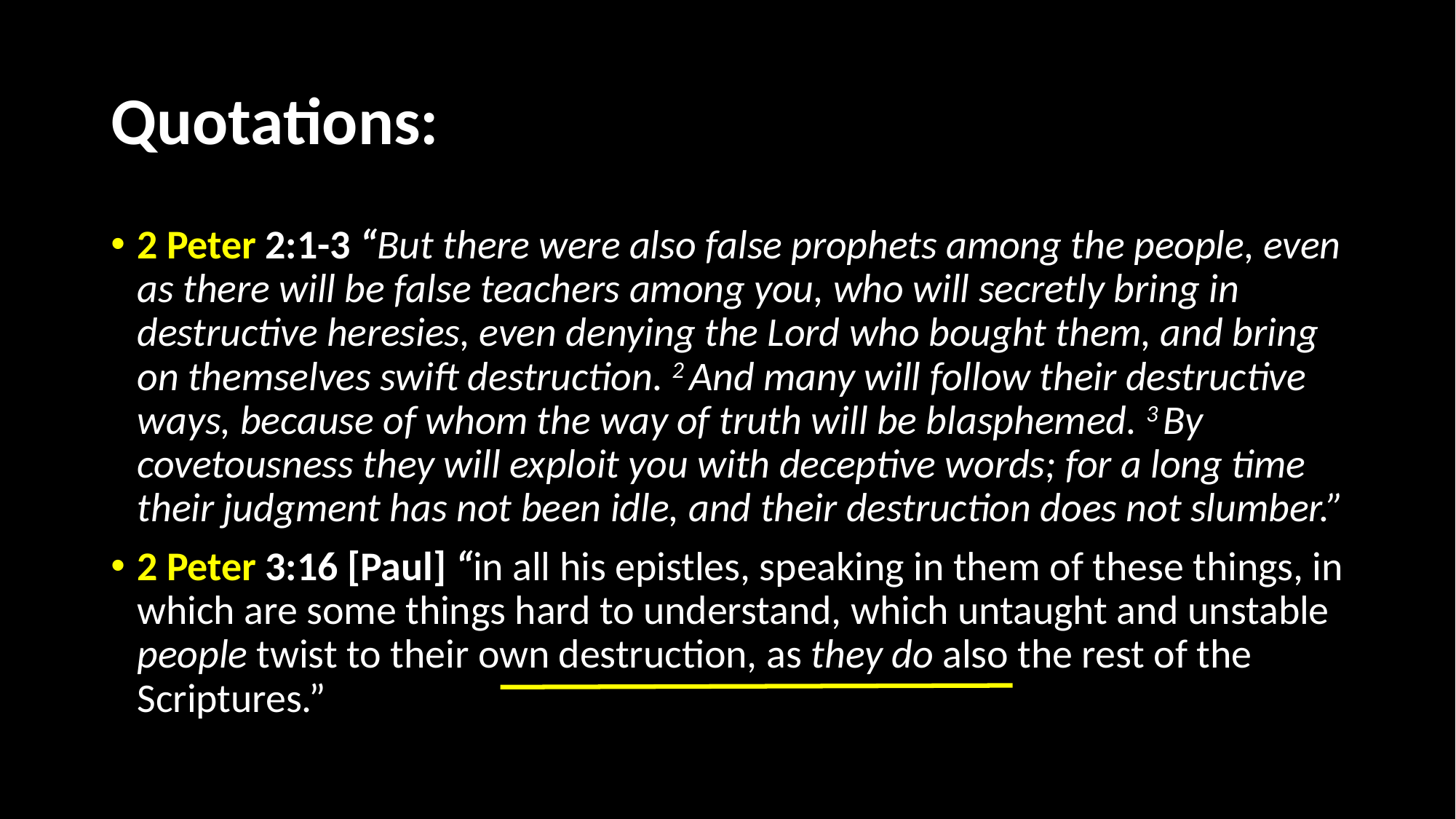

# Quotations:
2 Peter 2:1-3 “But there were also false prophets among the people, even as there will be false teachers among you, who will secretly bring in destructive heresies, even denying the Lord who bought them, and bring on themselves swift destruction. 2 And many will follow their destructive ways, because of whom the way of truth will be blasphemed. 3 By covetousness they will exploit you with deceptive words; for a long time their judgment has not been idle, and their destruction does not slumber.”
2 Peter 3:16 [Paul] “in all his epistles, speaking in them of these things, in which are some things hard to understand, which untaught and unstable people twist to their own destruction, as they do also the rest of the Scriptures.”